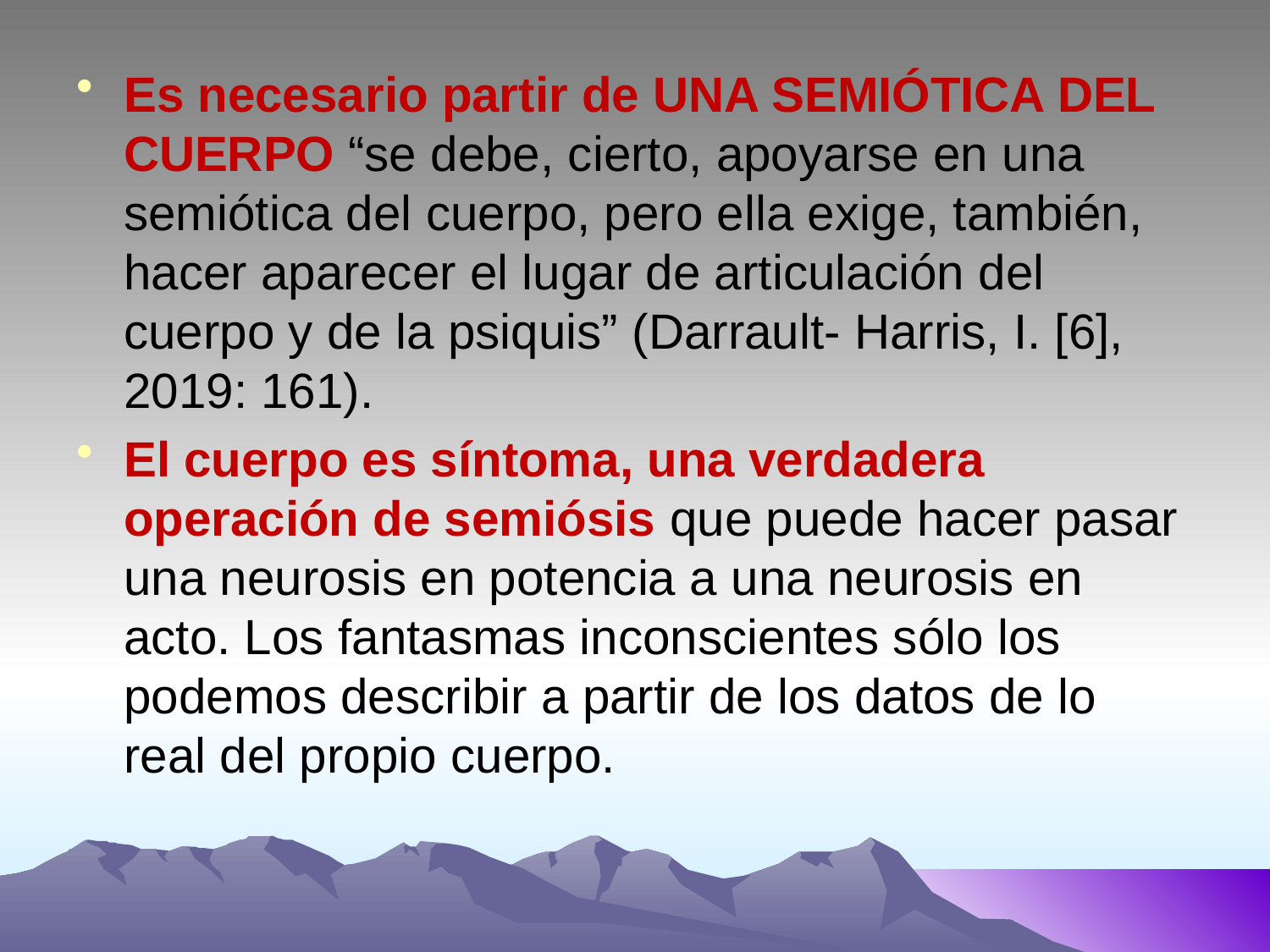

Es necesario partir de UNA SEMIÓTICA DEL CUERPO “se debe, cierto, apoyarse en una semiótica del cuerpo, pero ella exige, también, hacer aparecer el lugar de articulación del cuerpo y de la psiquis” (Darrault- Harris, I. [6], 2019: 161).
El cuerpo es síntoma, una verdadera operación de semiósis que puede hacer pasar una neurosis en potencia a una neurosis en acto. Los fantasmas inconscientes sólo los podemos describir a partir de los datos de lo real del propio cuerpo.